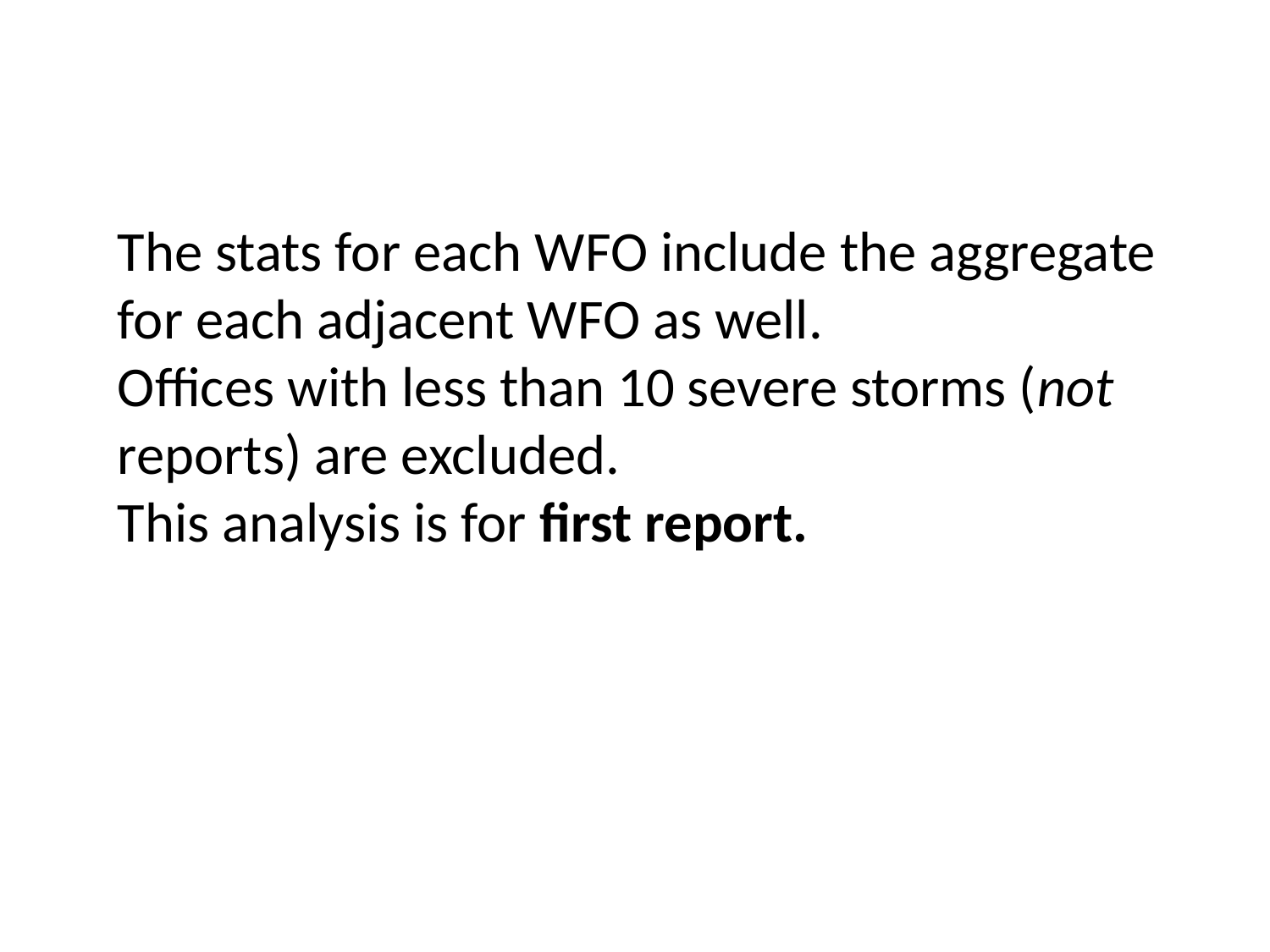

The stats for each WFO include the aggregate for each adjacent WFO as well.
Offices with less than 10 severe storms (not reports) are excluded.
This analysis is for first report.